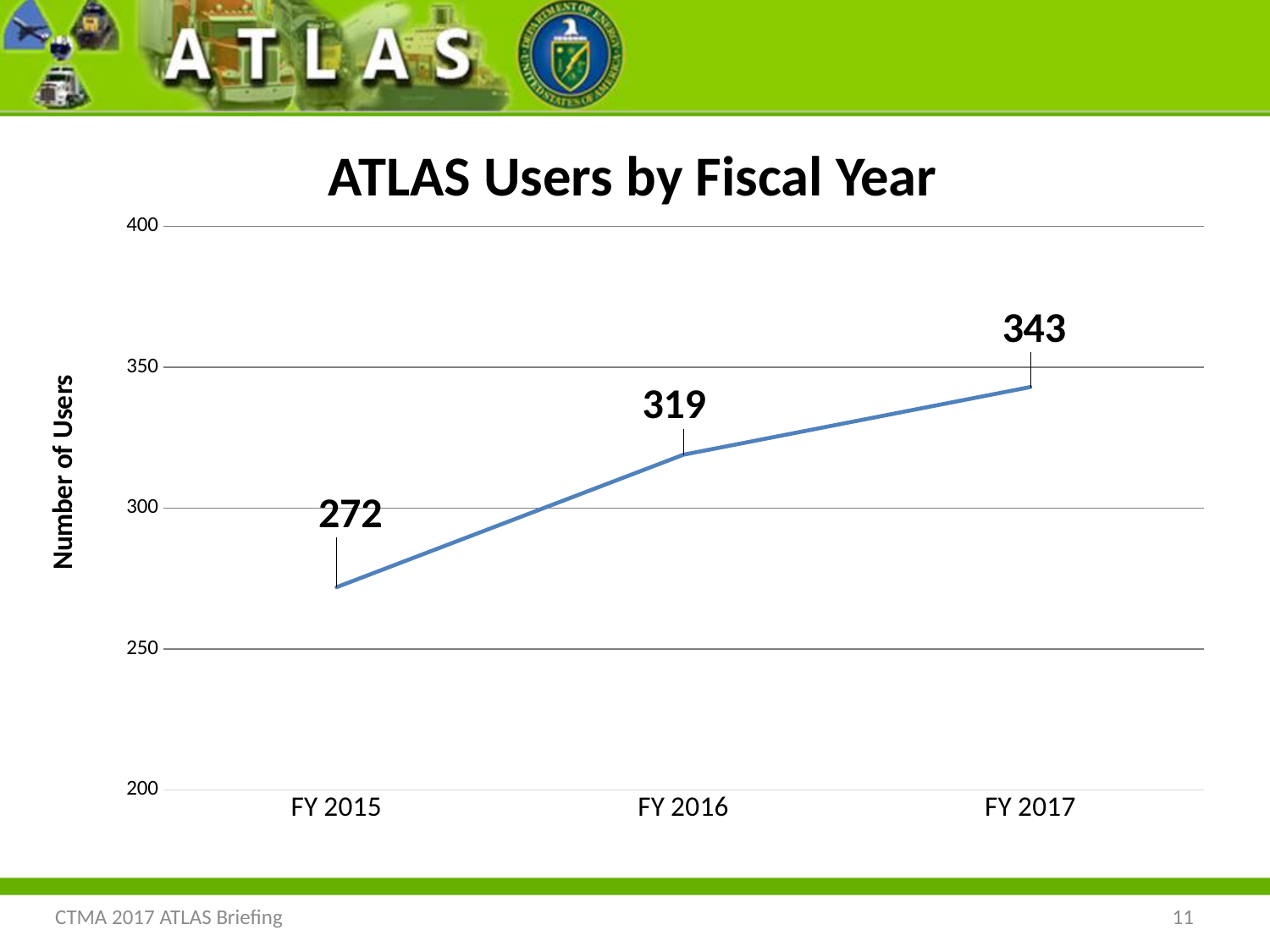

ATLAS Users by Fiscal Year

### Chart

| Category |  |
|---|---|
| FY 2015 | 272.0 |
| FY 2016 | 319.0 |
| FY 2017 | 343.0 |
CTMA 2017 ATLAS Briefing
11